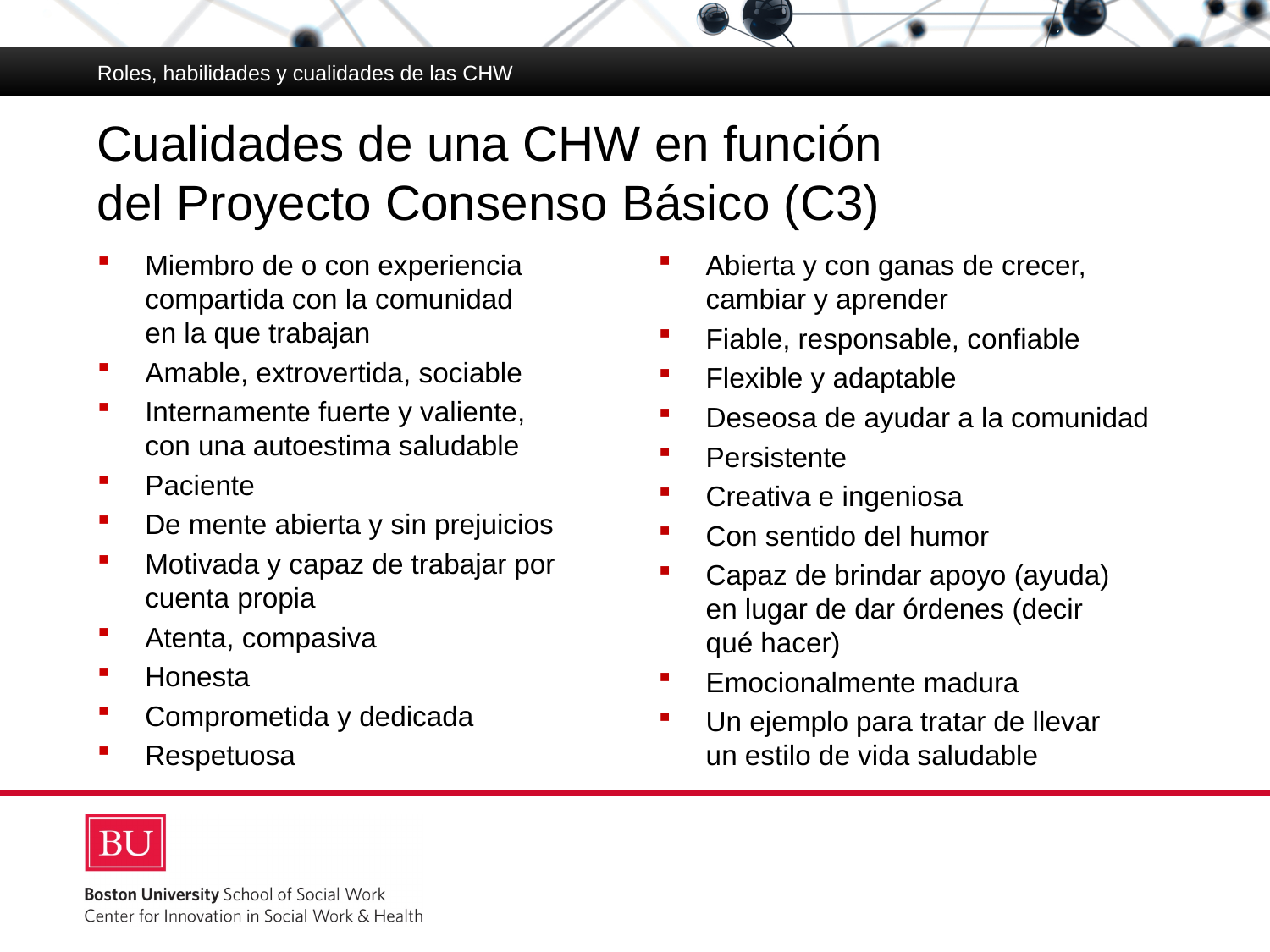

Roles, habilidades y cualidades de las CHW
# Cualidades de una CHW en función del Proyecto Consenso Básico (C3)
Miembro de o con experiencia compartida con la comunidad
en la que trabajan
Amable, extrovertida, sociable
Internamente fuerte y valiente,
con una autoestima saludable
Paciente
De mente abierta y sin prejuicios
Motivada y capaz de trabajar por cuenta propia
Atenta, compasiva
Honesta
Comprometida y dedicada
Respetuosa

Abierta y con ganas de crecer, cambiar y aprender
Fiable, responsable, confiable
Flexible y adaptable
Deseosa de ayudar a la comunidad
Persistente
Creativa e ingeniosa
Con sentido del humor
Capaz de brindar apoyo (ayuda)
en lugar de dar órdenes (decir
qué hacer)
Emocionalmente madura
Un ejemplo para tratar de llevar
un estilo de vida saludable